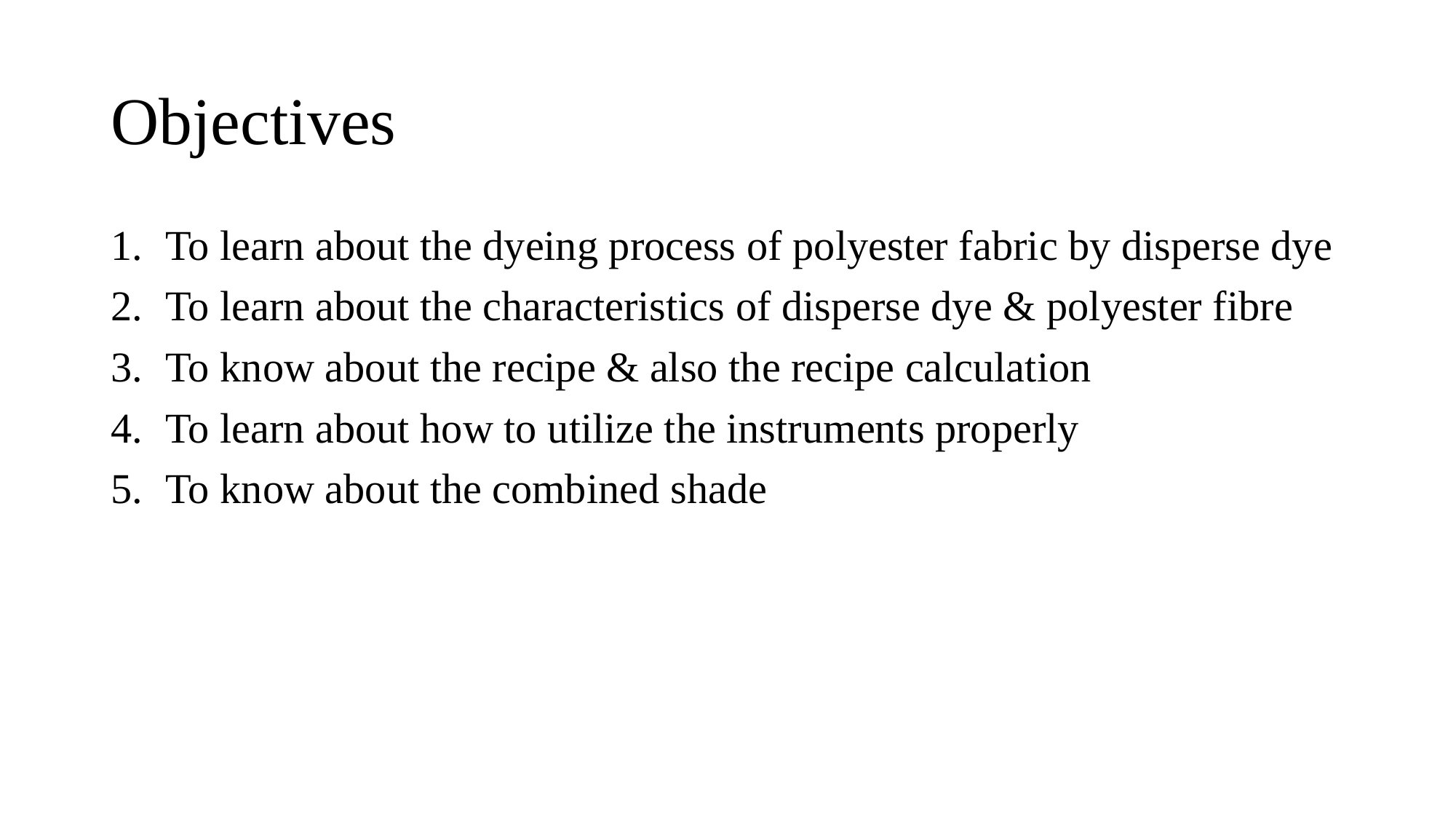

# Objectives
To learn about the dyeing process of polyester fabric by disperse dye
To learn about the characteristics of disperse dye & polyester fibre
To know about the recipe & also the recipe calculation
To learn about how to utilize the instruments properly
To know about the combined shade